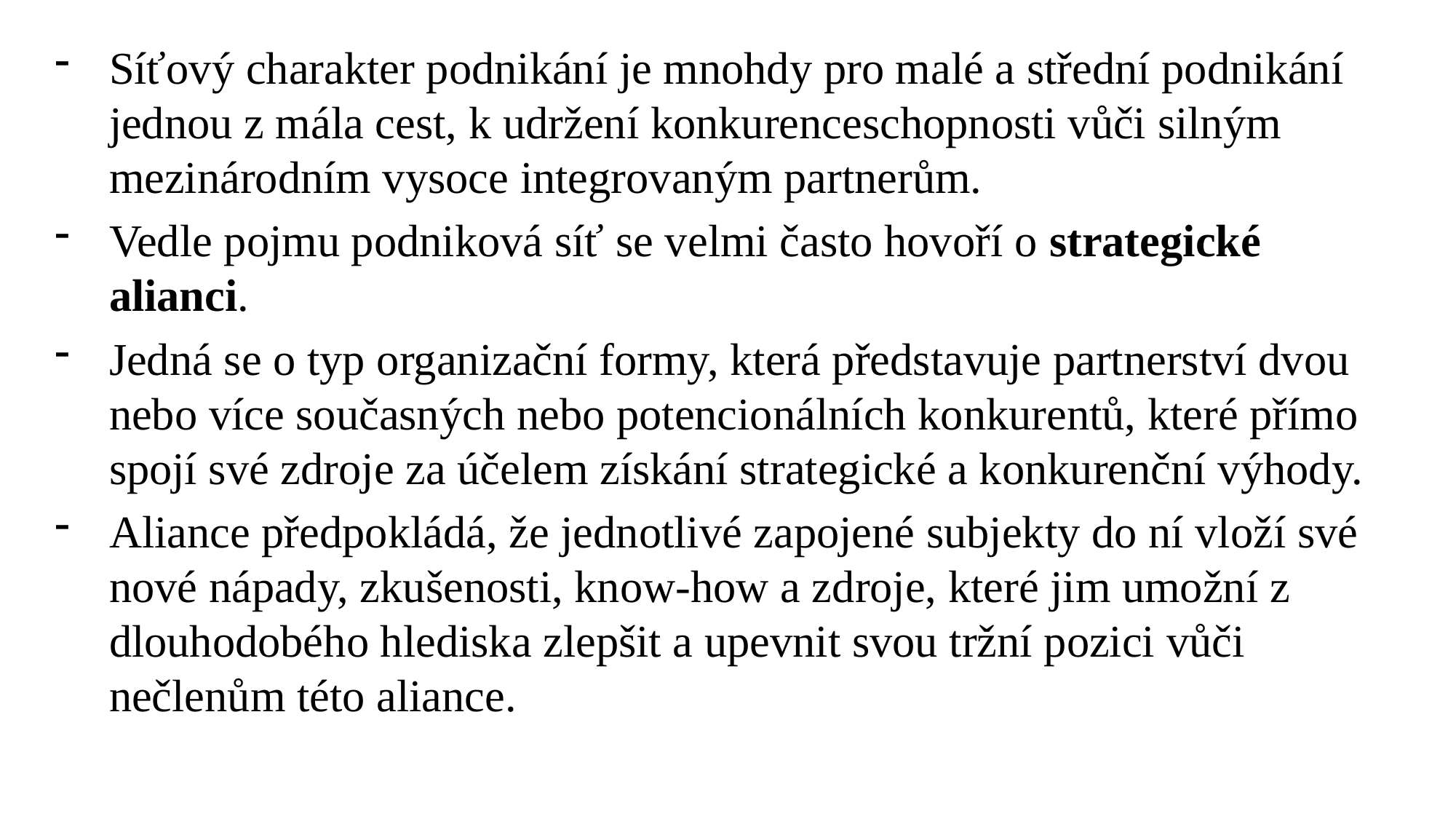

Síťový charakter podnikání je mnohdy pro malé a střední podnikání jednou z mála cest, k udržení konkurenceschopnosti vůči silným mezinárodním vysoce integrovaným partnerům.
Vedle pojmu podniková síť se velmi často hovoří o strategické alianci.
Jedná se o typ organizační formy, která představuje partnerství dvou nebo více současných nebo potencionálních konkurentů, které přímo spojí své zdroje za účelem získání strategické a konkurenční výhody.
Aliance předpokládá, že jednotlivé zapojené subjekty do ní vloží své nové nápady, zkušenosti, know-how a zdroje, které jim umožní z dlouhodobého hlediska zlepšit a upevnit svou tržní pozici vůči nečlenům této aliance.
Ing. Lenka Prachařová, Ph.D.